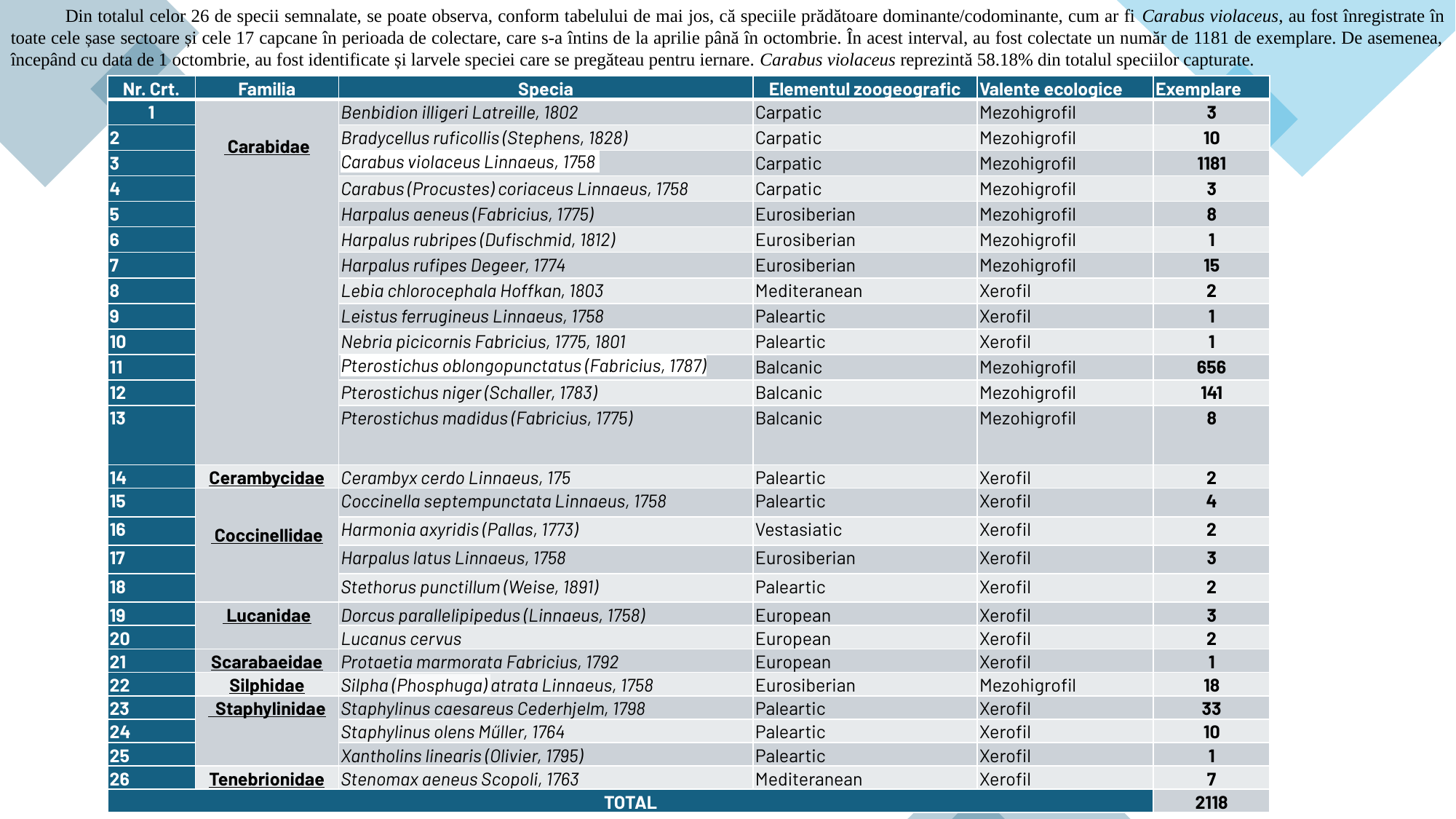

Din totalul celor 26 de specii semnalate, se poate observa, conform tabelului de mai jos, că speciile prădătoare dominante/codominante, cum ar fi Carabus violaceus, au fost înregistrate în toate cele șase sectoare și cele 17 capcane în perioada de colectare, care s-a întins de la aprilie până în octombrie. În acest interval, au fost colectate un număr de 1181 de exemplare. De asemenea, începând cu data de 1 octombrie, au fost identificate și larvele speciei care se pregăteau pentru iernare. Carabus violaceus reprezintă 58.18% din totalul speciilor capturate.

| Nr. Crt. | Familia | Specia | Elementul zoogeografic | Valente ecologice | Exemplare |
| --- | --- | --- | --- | --- | --- |
| 1 | Carabidae | Benbidion illigeri Latreille, 1802 | Carpatic | Mezohigrofil | 3 |
| 2 |  | Bradycellus ruficollis (Stephens, 1828) | Carpatic | Mezohigrofil | 10 |
| 3 |  | Carabus violaceus Linnaeus, 1758 | Carpatic | Mezohigrofil | 1181 |
| 4 |  | Carabus (Procustes) coriaceus Linnaeus, 1758 | Carpatic | Mezohigrofil | 3 |
| 5 |  | Harpalus aeneus (Fabricius, 1775) | Eurosiberian | Mezohigrofil | 8 |
| 6 |  | Harpalus rubripes (Dufischmid, 1812) | Eurosiberian | Mezohigrofil | 1 |
| 7 |  | Harpalus rufipes Degeer, 1774 | Eurosiberian | Mezohigrofil | 15 |
| 8 |  | Lebia chlorocephala Hoffkan, 1803 | Mediteranean | Xerofil | 2 |
| 9 |  | Leistus ferrugineus Linnaeus, 1758 | Paleartic | Xerofil | 1 |
| 10 |  | Nebria picicornis Fabricius, 1775, 1801 | Paleartic | Xerofil | 1 |
| 11 |  | Pterostichus oblongopunctatus (Fabricius, 1787) | Balcanic | Mezohigrofil | 656 |
| 12 |  | Pterostichus niger (Schaller, 1783) | Balcanic | Mezohigrofil | 141 |
| 13 |  | Pterostichus madidus (Fabricius, 1775) | Balcanic | Mezohigrofil | 8 |
| 14 | Cerambycidae | Cerambyx cerdo Linnaeus, 175 | Paleartic | Xerofil | 2 |
| 15 | Coccinellidae | Coccinella septempunctata Linnaeus, 1758 | Paleartic | Xerofil | 4 |
| 16 |  | Harmonia axyridis (Pallas, 1773) | Vestasiatic | Xerofil | 2 |
| 17 |  | Harpalus latus Linnaeus, 1758 | Eurosiberian | Xerofil | 3 |
| 18 |  | Stethorus punctillum (Weise, 1891) | Paleartic | Xerofil | 2 |
| 19 | Lucanidae | Dorcus parallelipipedus (Linnaeus, 1758) | European | Xerofil | 3 |
| 20 |  | Lucanus cervus | European | Xerofil | 2 |
| 21 | Scarabaeidae | Protaetia marmorata Fabricius, 1792 | European | Xerofil | 1 |
| 22 | Silphidae | Silpha (Phosphuga) atrata Linnaeus, 1758 | Eurosiberian | Mezohigrofil | 18 |
| 23 | Staphylinidae | Staphylinus caesareus Cederhjelm, 1798 | Paleartic | Xerofil | 33 |
| 24 |  | Staphylinus olens Műller, 1764 | Paleartic | Xerofil | 10 |
| 25 |  | Xantholins linearis (Olivier, 1795) | Paleartic | Xerofil | 1 |
| 26 | Tenebrionidae | Stenomax aeneus Scopoli, 1763 | Mediteranean | Xerofil | 7 |
| TOTAL |  |  |  |  | 2118 |